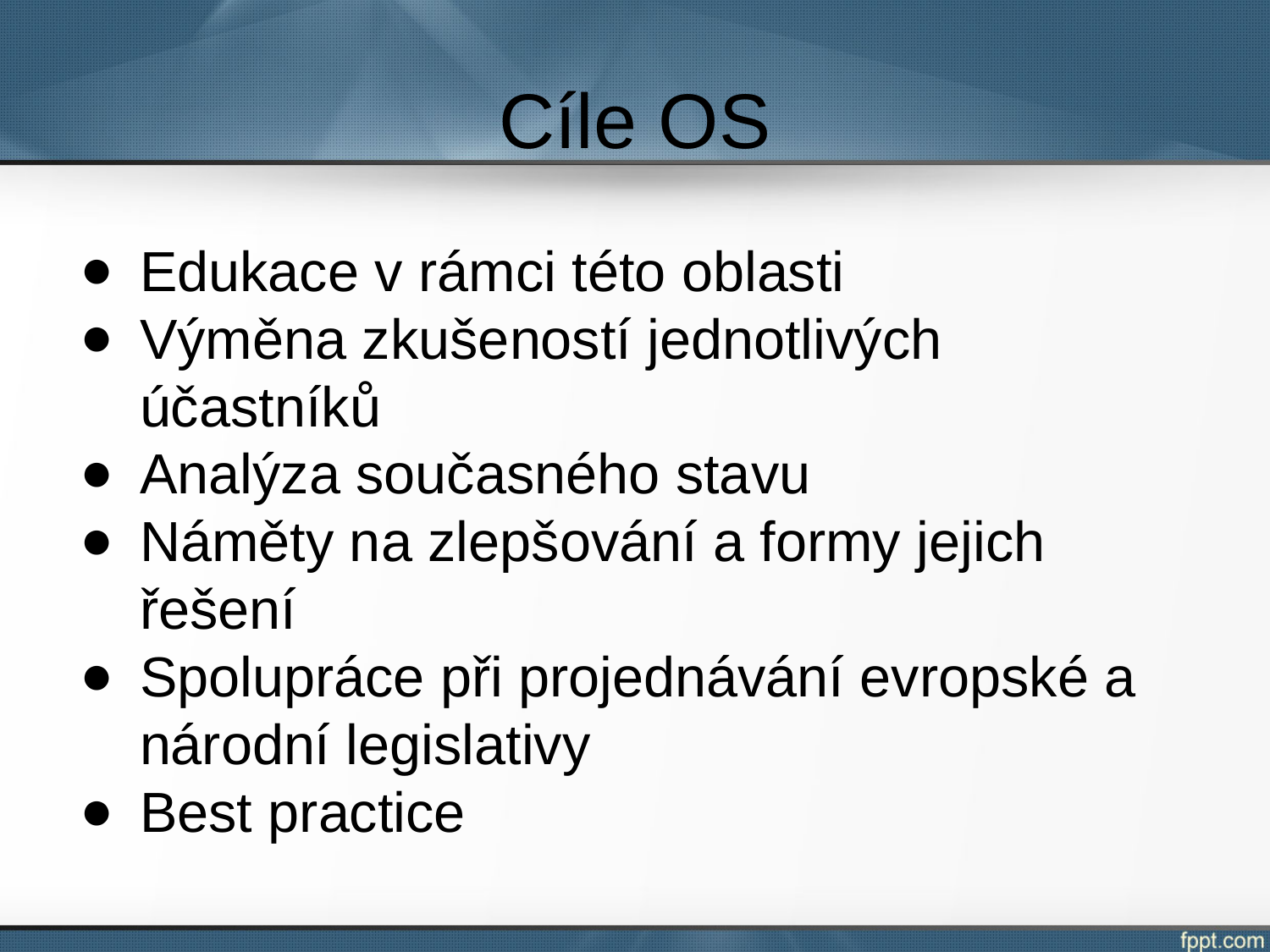

# Cíle OS
Edukace v rámci této oblasti
Výměna zkušeností jednotlivých účastníků
Analýza současného stavu
Náměty na zlepšování a formy jejich řešení
Spolupráce při projednávání evropské a národní legislativy
Best practice